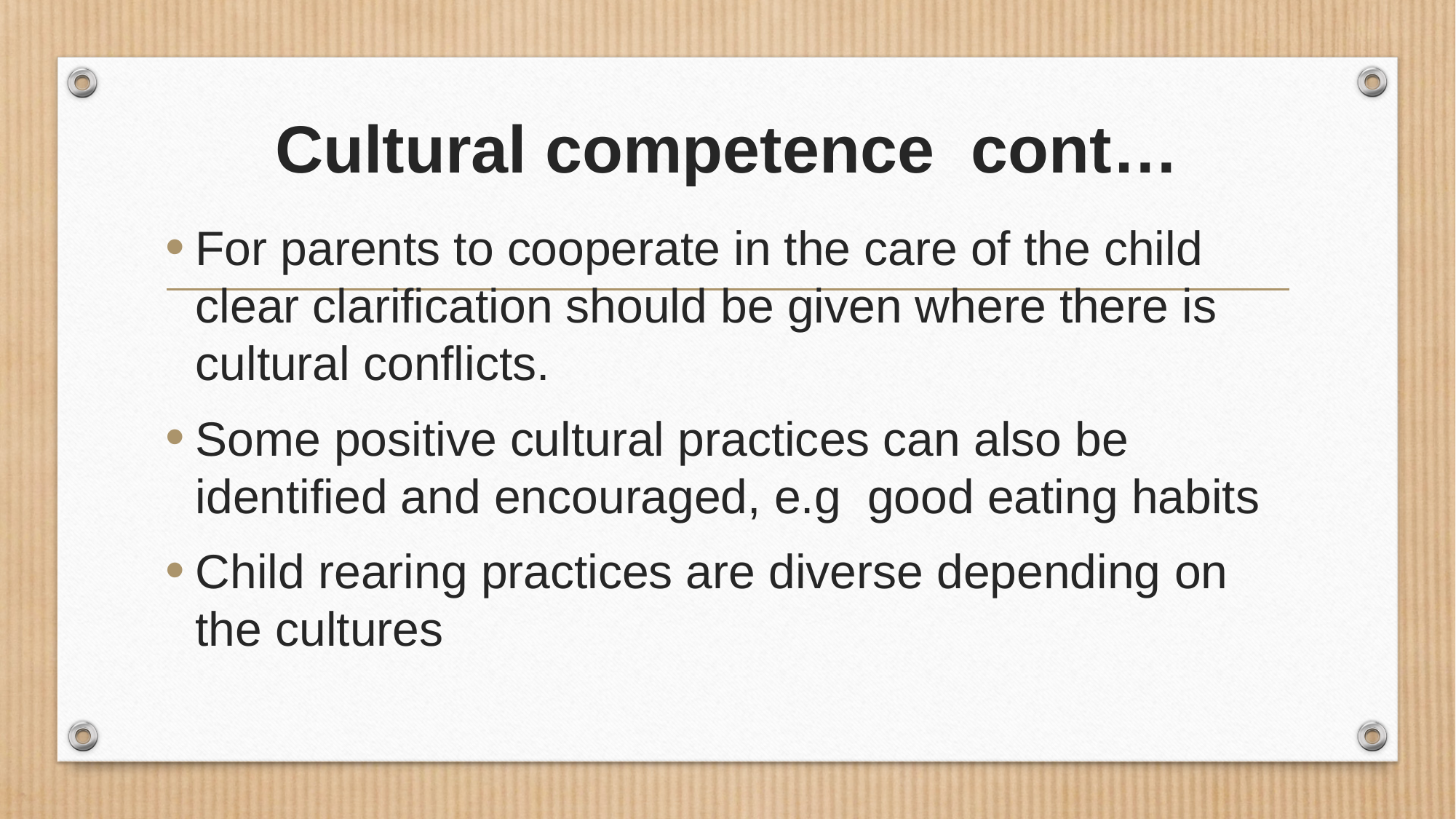

# Cultural competence  cont…
For parents to cooperate in the care of the child clear clarification should be given where there is cultural conflicts.
Some positive cultural practices can also be identified and encouraged, e.g  good eating habits
Child rearing practices are diverse depending on the cultures